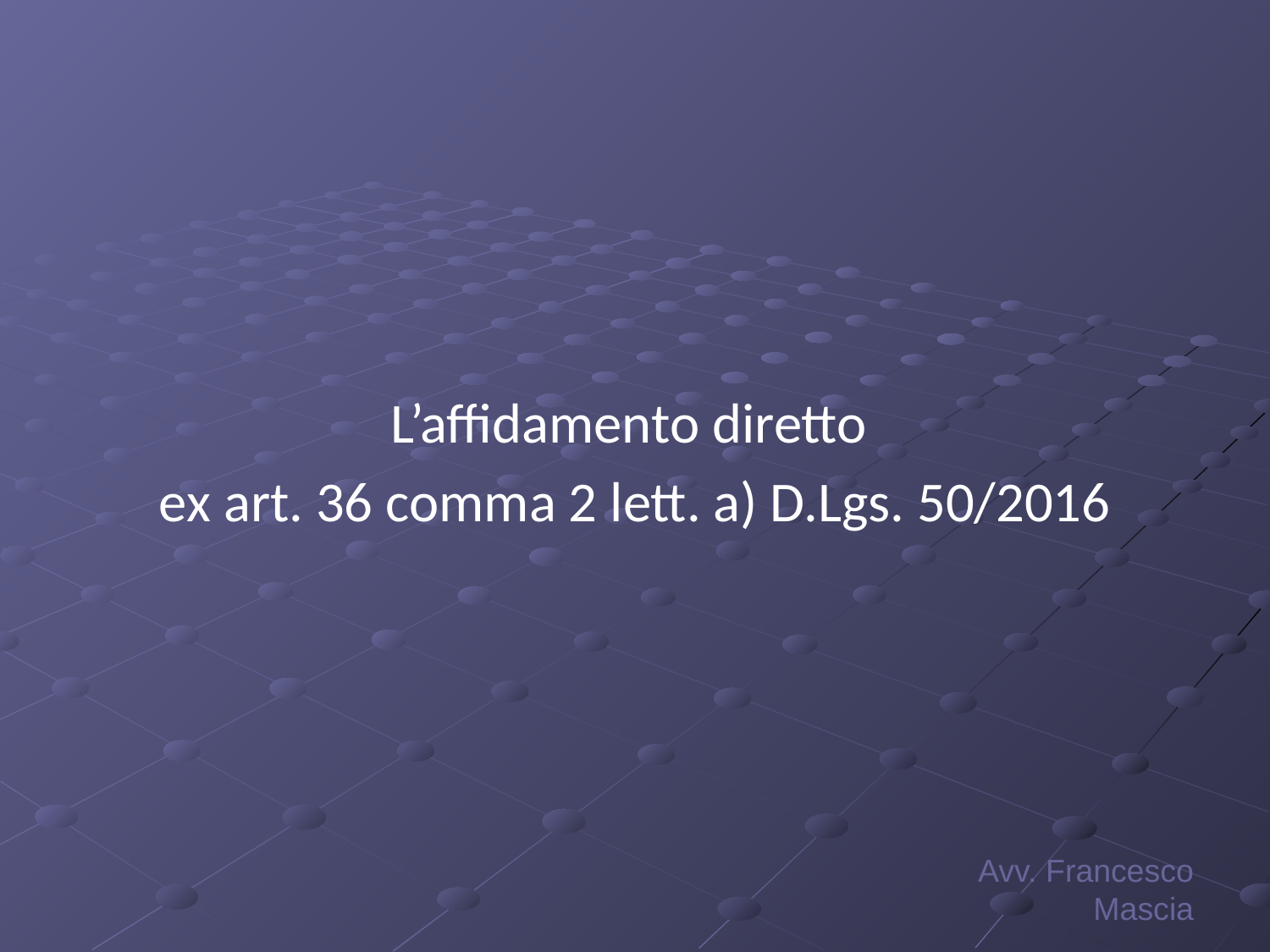

#

L’affidamento diretto
ex art. 36 comma 2 lett. a) D.Lgs. 50/2016
Avv. Francesco Mascia